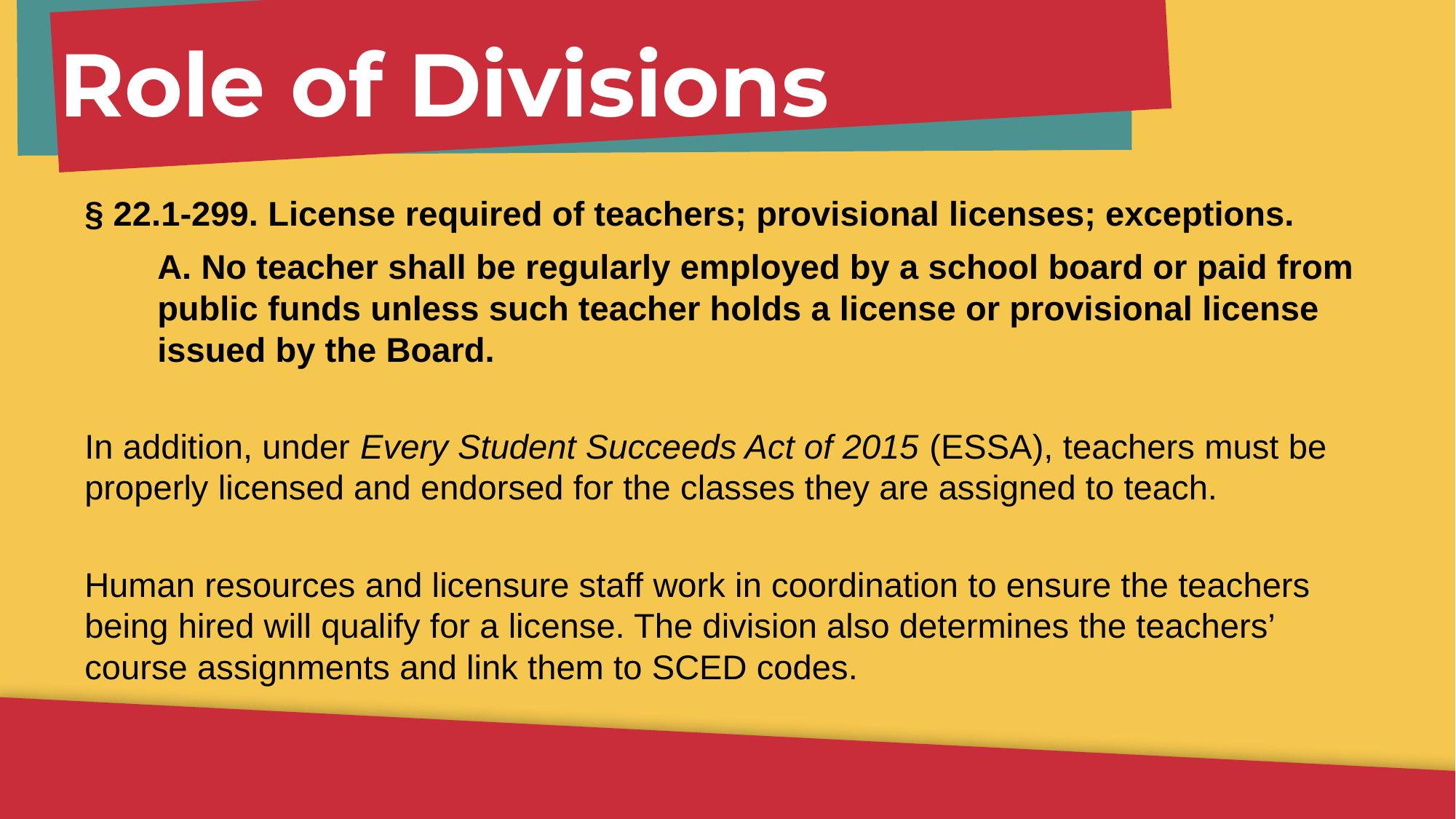

Role of Divisions

§ 22.1-299. License required of teachers; provisional licenses; exceptions.
A. No teacher shall be regularly employed by a school board or paid from public funds unless such teacher holds a license or provisional license issued by the Board.

In addition, under Every Student Succeeds Act of 2015 (ESSA), teachers must be properly licensed and endorsed for the classes they are assigned to teach.

Human resources and licensure staff work in coordination to ensure the teachers being hired will qualify for a license. The division also determines the teachers’ course assignments and link them to SCED codes.